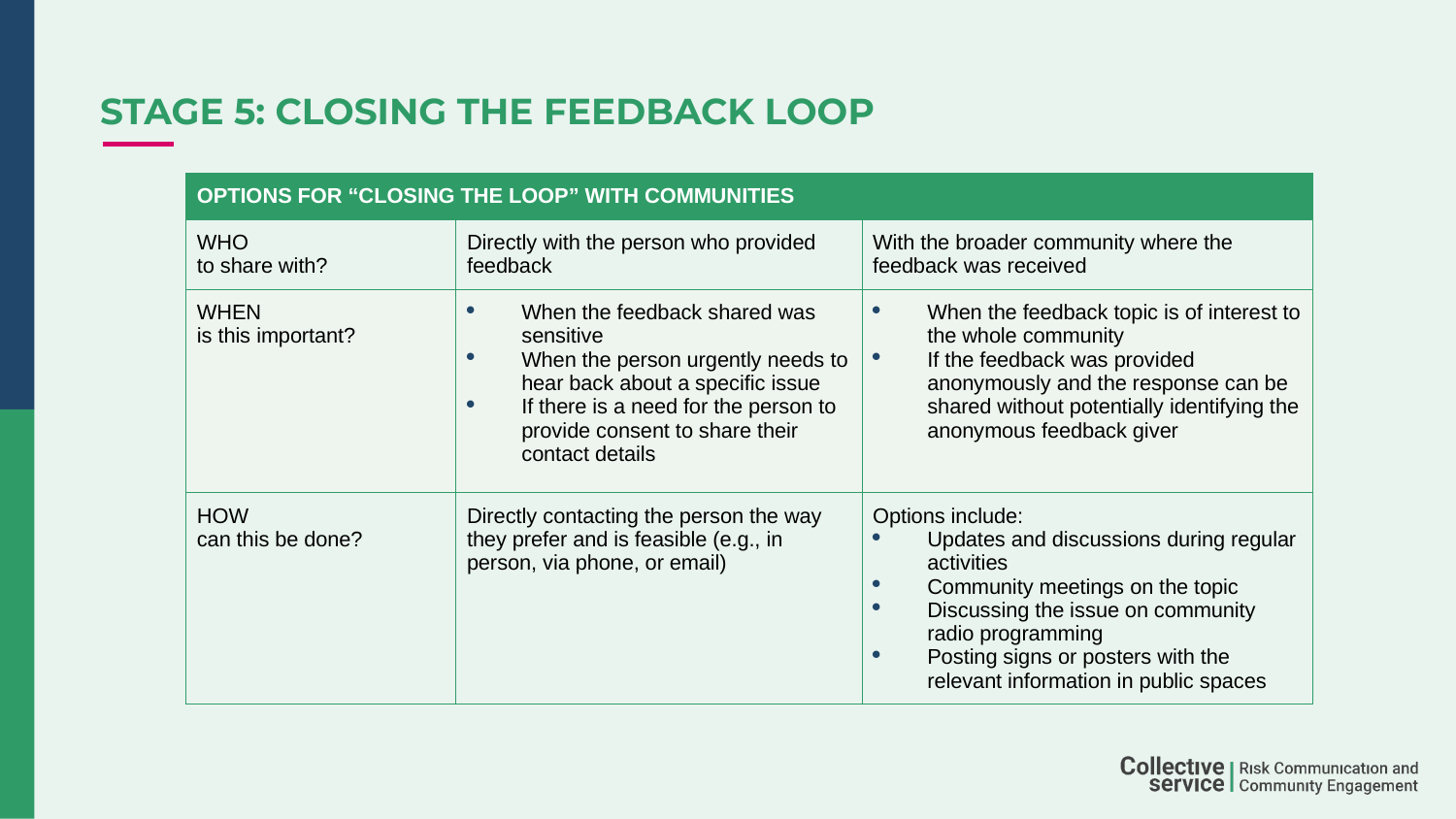

# StAGE 5: Closing the feedback loop
| OPTIONS FOR “CLOSING THE LOOP” WITH COMMUNITIES |  |  |
| --- | --- | --- |
| WHO to share with? | Directly with the person who provided feedback | With the broader community where the feedback was received |
| WHEN is this important? | When the feedback shared was sensitive When the person urgently needs to hear back about a specific issue If there is a need for the person to provide consent to share their contact details | When the feedback topic is of interest to the whole community If the feedback was provided anonymously and the response can be shared without potentially identifying the anonymous feedback giver |
| HOW can this be done? | Directly contacting the person the way they prefer and is feasible (e.g., in person, via phone, or email) | Options include: Updates and discussions during regular activities Community meetings on the topic Discussing the issue on community radio programming Posting signs or posters with the relevant information in public spaces |